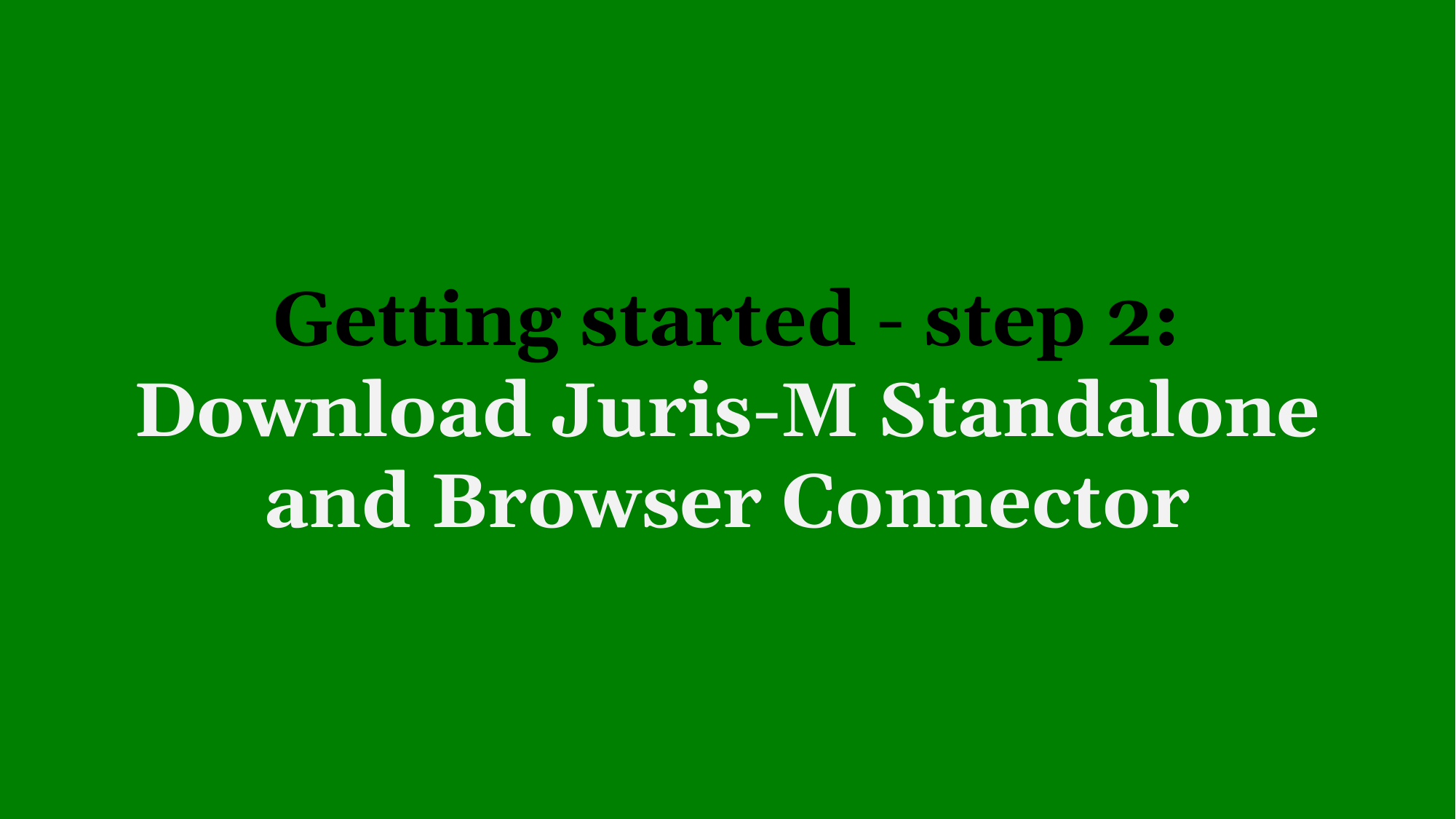

# Getting started - step 2: Download Juris-M Standalone and Browser Connector